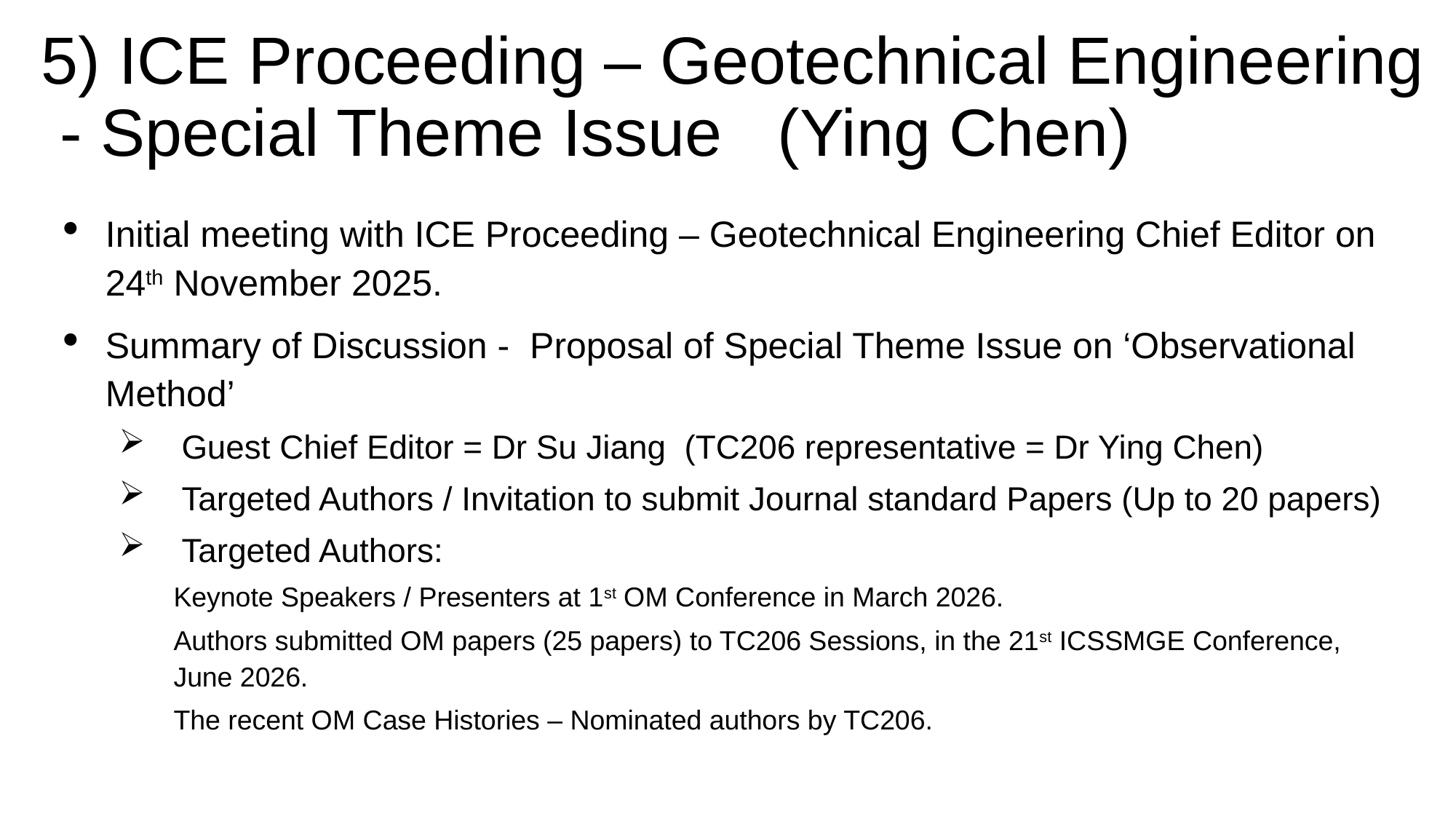

5) ICE Proceeding – Geotechnical Engineering
 - Special Theme Issue   (Ying Chen)
Initial meeting with ICE Proceeding – Geotechnical Engineering Chief Editor on 24th November 2025.
Summary of Discussion -  Proposal of Special Theme Issue on ‘Observational Method’
Guest Chief Editor = Dr Su Jiang  (TC206 representative = Dr Ying Chen)
Targeted Authors / Invitation to submit Journal standard Papers (Up to 20 papers)
Targeted Authors:
Keynote Speakers / Presenters at 1st OM Conference in March 2026.
Authors submitted OM papers (25 papers) to TC206 Sessions, in the 21st ICSSMGE Conference, June 2026.
The recent OM Case Histories – Nominated authors by TC206.